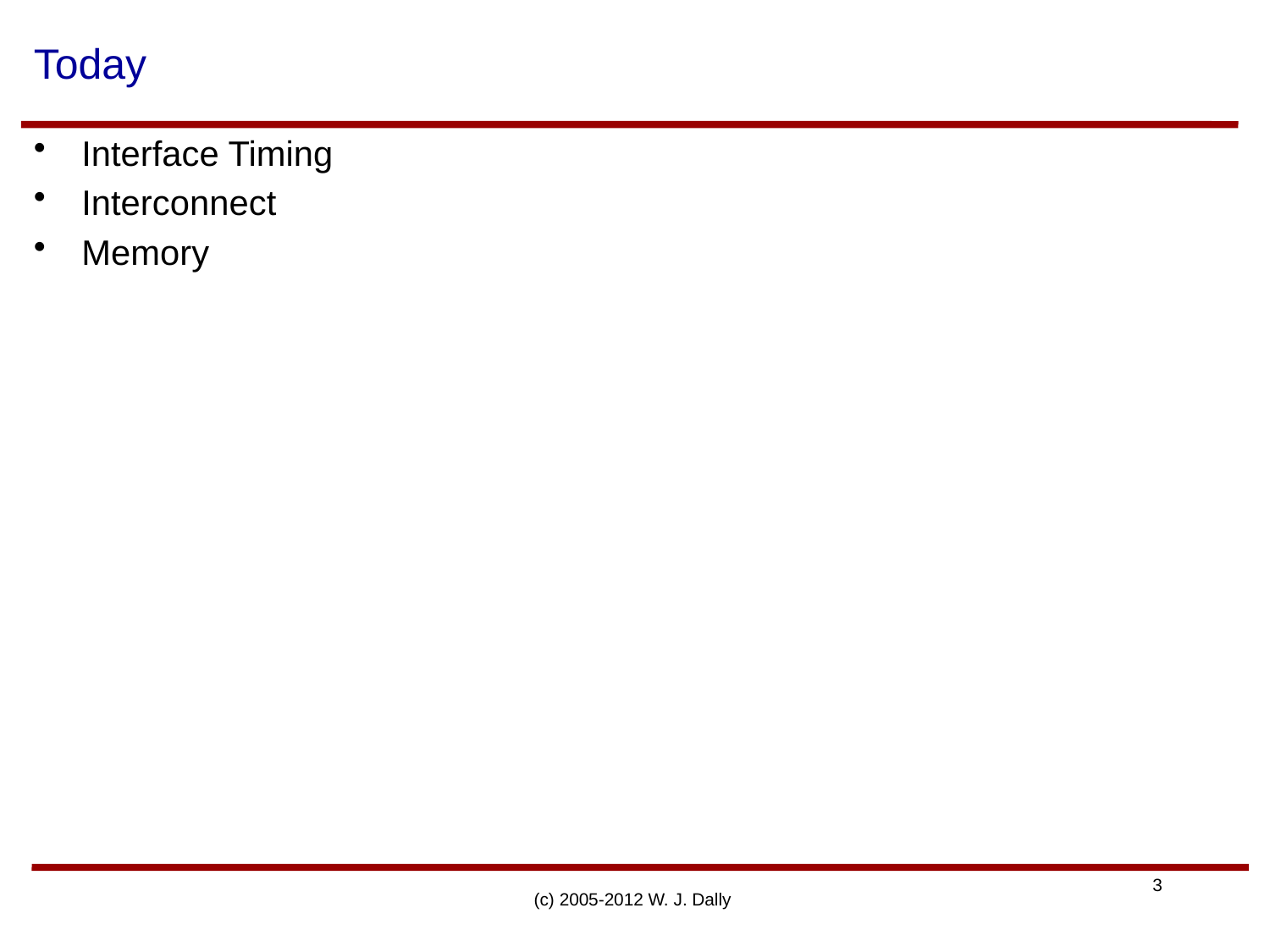

# Today
Interface Timing
Interconnect
Memory
(c) 2005-2012 W. J. Dally